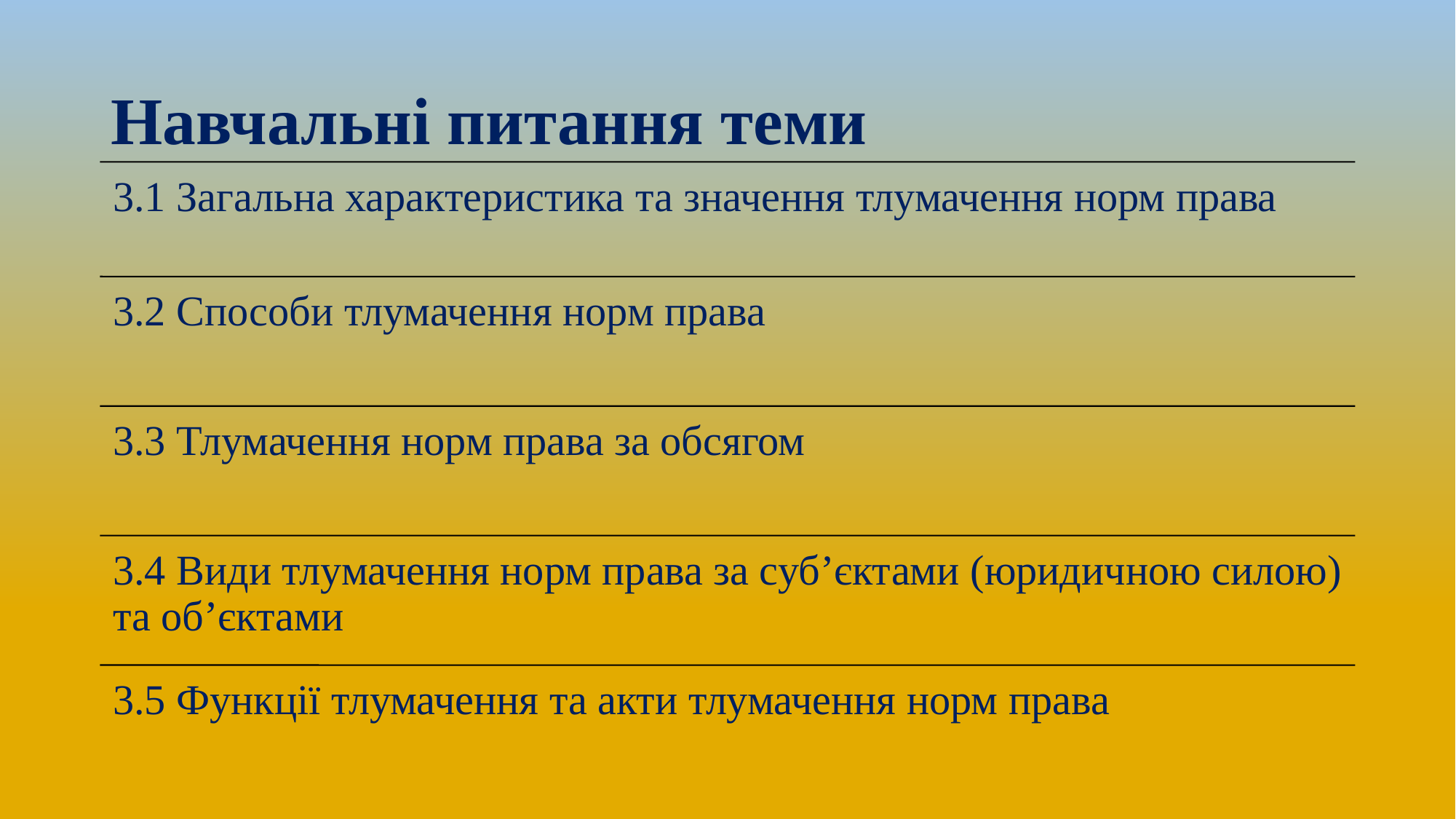

# Навчальні питання теми
3.1 Загальна характеристика та значення тлумачення норм права
3.2 Способи тлумачення норм права
3.3 Тлумачення норм права за обсягом
3.4 Види тлумачення норм права за суб’єктами (юридичною силою) та об’єктами
3.5 Функції тлумачення та акти тлумачення норм права